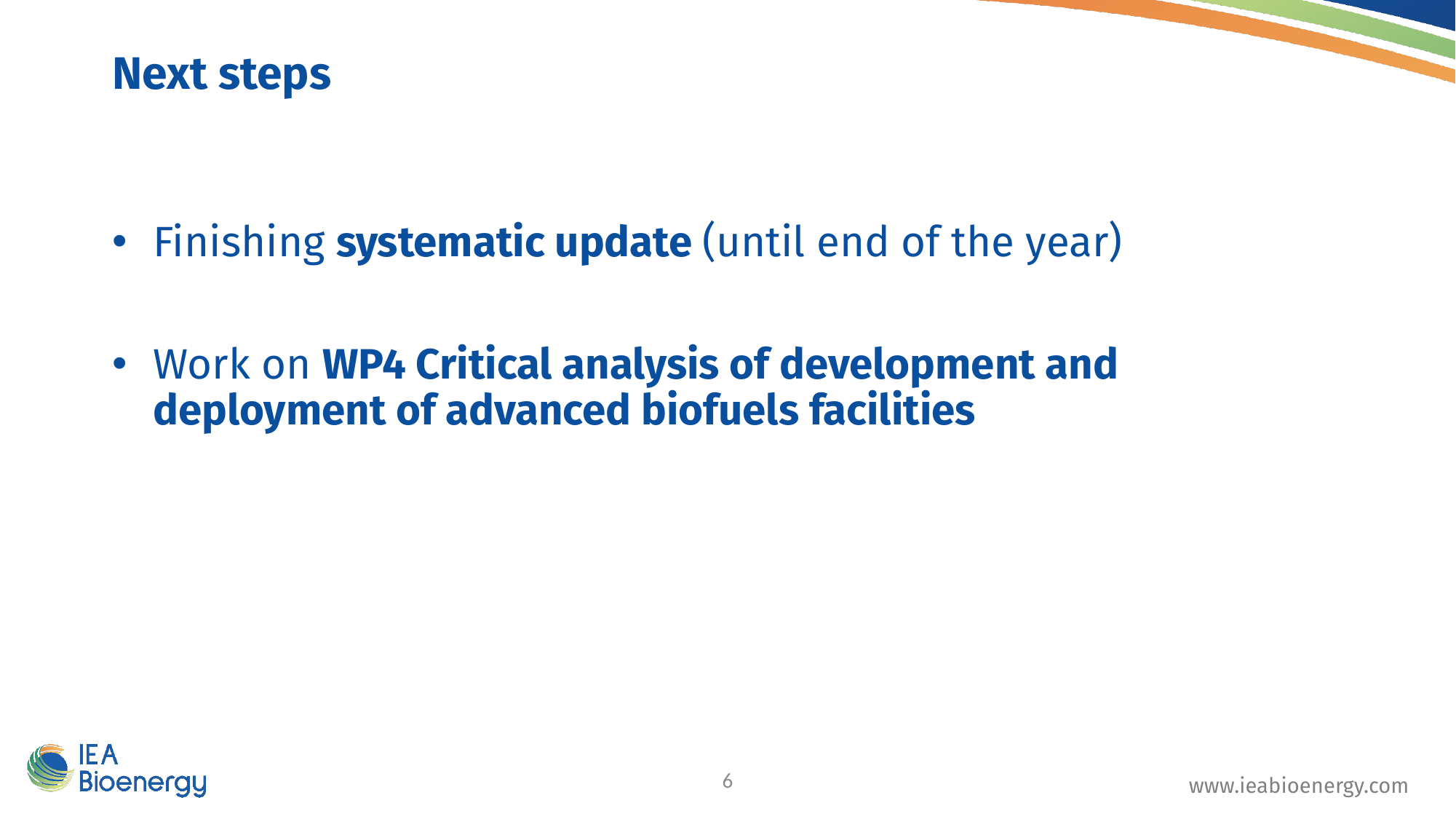

Next steps
Finishing systematic update (until end of the year)

Work on WP4 Critical analysis of development and deployment of advanced biofuels facilities